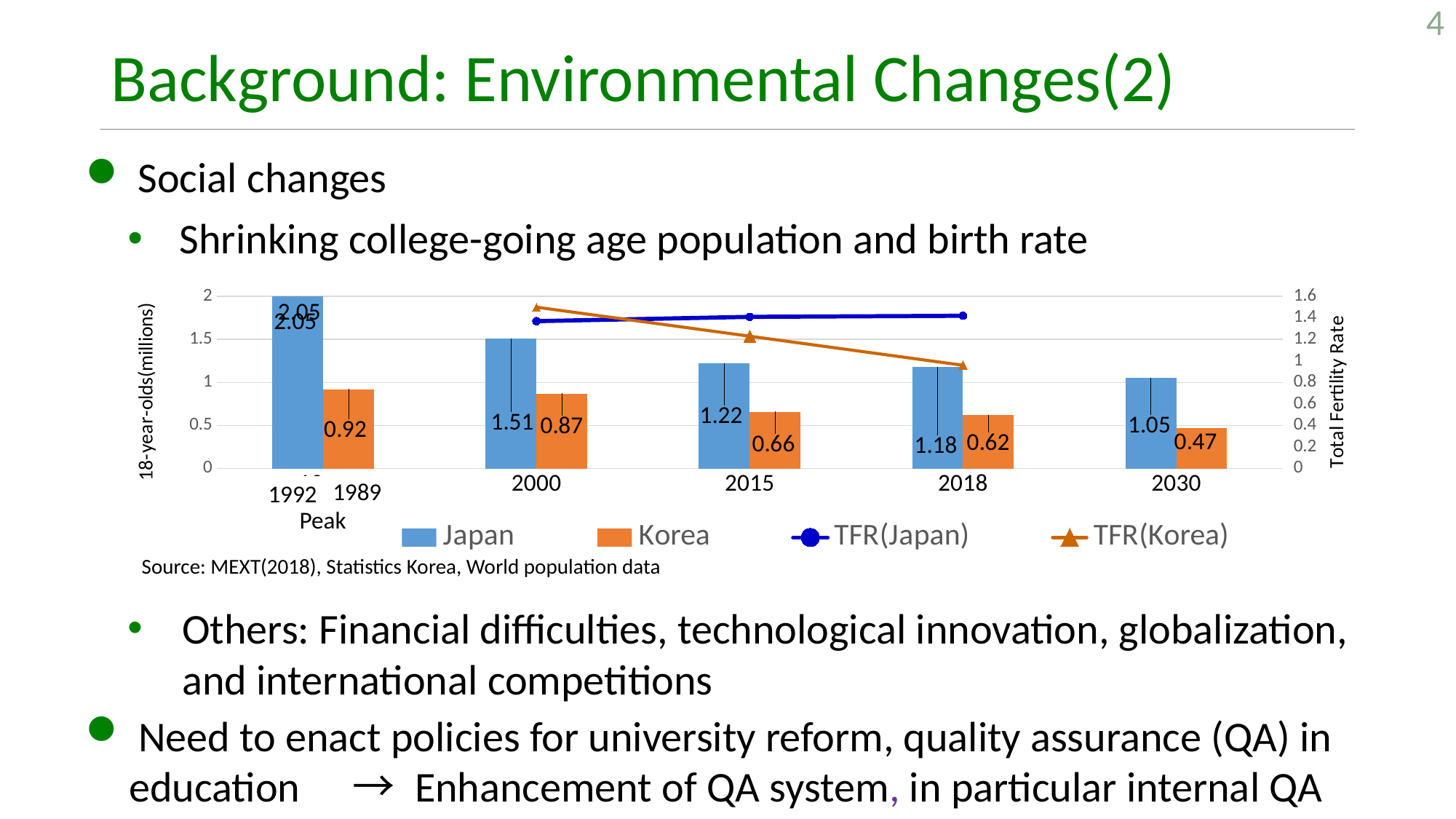

4
# Background: Environmental Changes(2)
 Social changes
   Shrinking college-going age population and birth rate

### Chart

| Category | Japan | Korea | TFR(Japan) | TFR(Korea) |
|---|---|---|---|---|
| 1992 | 2.05 | 0.92 | None | None |
| 2000 | 1.51 | 0.87 | 1.37 | 1.5 |
| 2015 | 1.22 | 0.66 | 1.41 | 1.23 |
| 2018 | 1.18 | 0.62 | 1.42 | 0.96 |
| 2030 | 1.05 | 0.47 | None | None |
2.05
1989
1992
Peak
Source: MEXT(2018), Statistics Korea, World population data
Others: Financial difficulties, technological innovation, globalization, and international competitions
 Need to enact policies for university reform, quality assurance (QA) in education　→ Enhancement of QA system, in particular internal QA